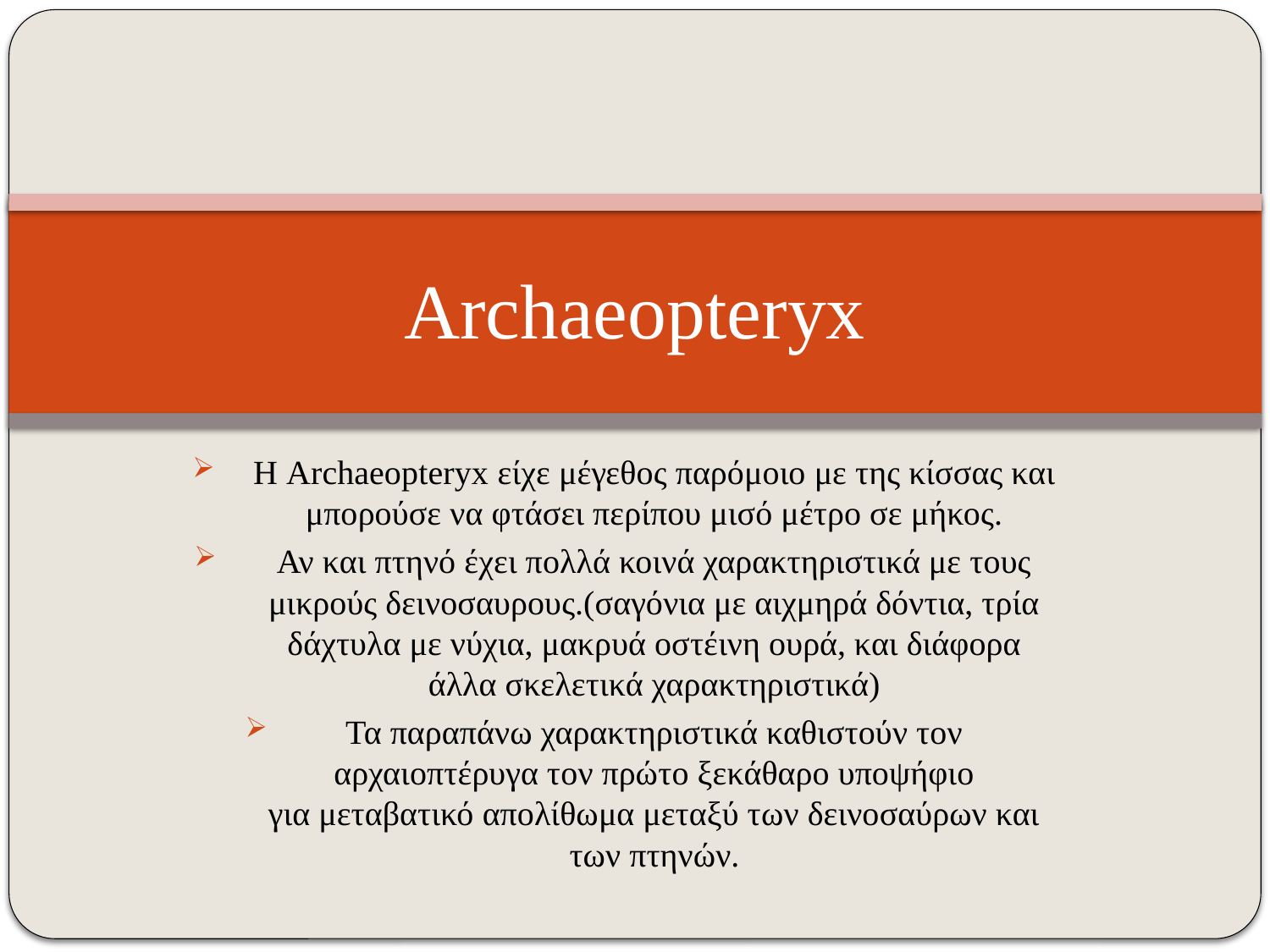

# Archaeopteryx
Η Archaeopteryx είχε μέγεθος παρόμοιο με της κίσσας και μπορούσε να φτάσει περίπου μισό μέτρο σε μήκος.
Αν και πτηνό έχει πολλά κοινά χαρακτηριστικά με τους μικρούς δεινοσαυρους.(σαγόνια με αιχμηρά δόντια, τρία δάχτυλα με νύχια, μακρυά οστέινη ουρά, και διάφορα άλλα σκελετικά χαρακτηριστικά)
Τα παραπάνω χαρακτηριστικά καθιστούν τον αρχαιοπτέρυγα τον πρώτο ξεκάθαρο υποψήφιο για μεταβατικό απολίθωμα μεταξύ των δεινοσαύρων και των πτηνών.